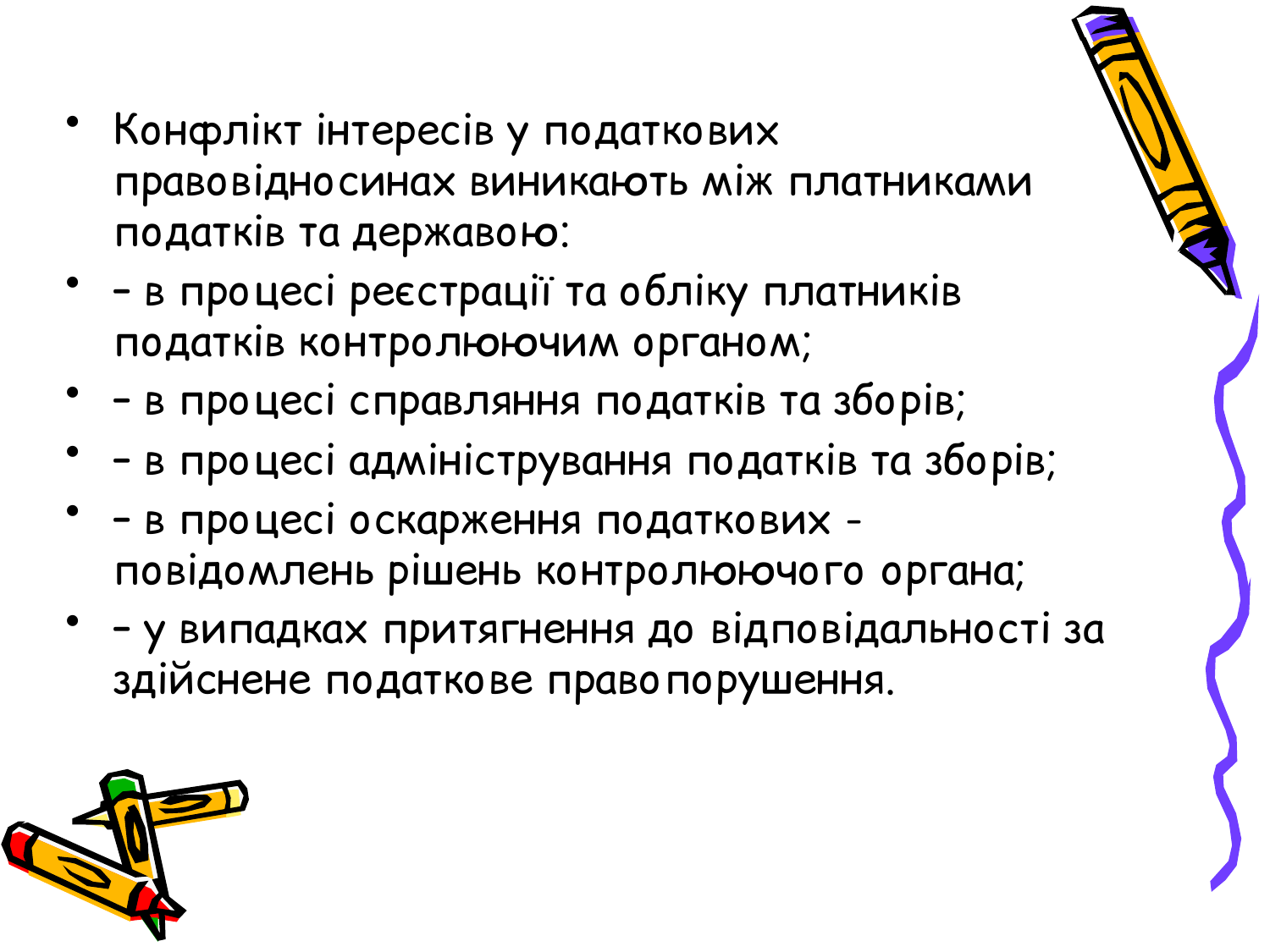

Конфлікт інтересів у податкових правовідносинах виникають між платниками податків та державою:
– в процесі реєстрації та обліку платників податків контролюючим органом;
– в процесі справляння податків та зборів;
– в процесі адміністрування податків та зборів;
– в процесі оскарження податкових - повідомлень рішень контролюючого органа;
– у випадках притягнення до відповідальності за здійснене податкове правопорушення.